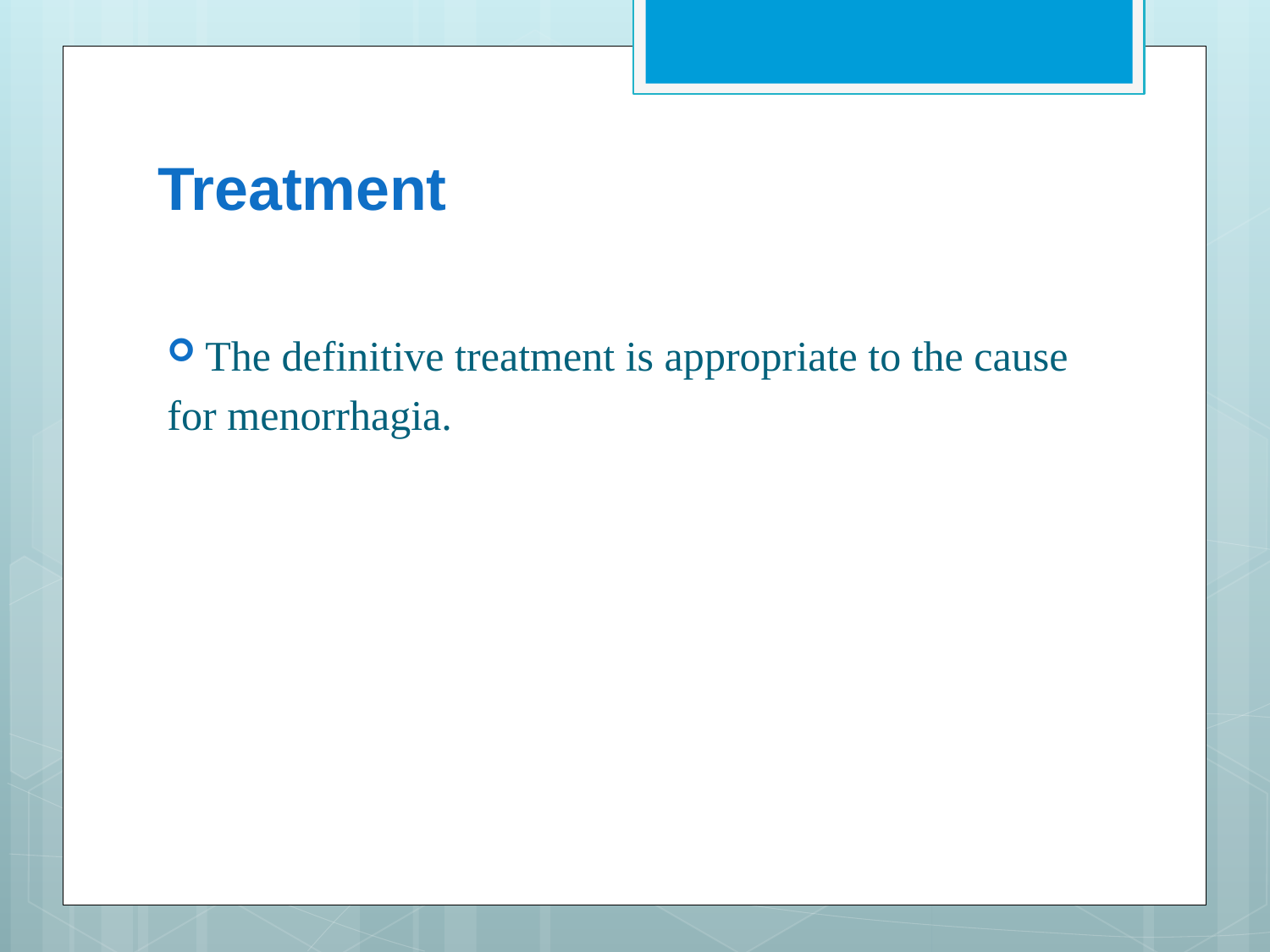

# Treatment
The definitive treatment is appropriate to the cause
for menorrhagia.